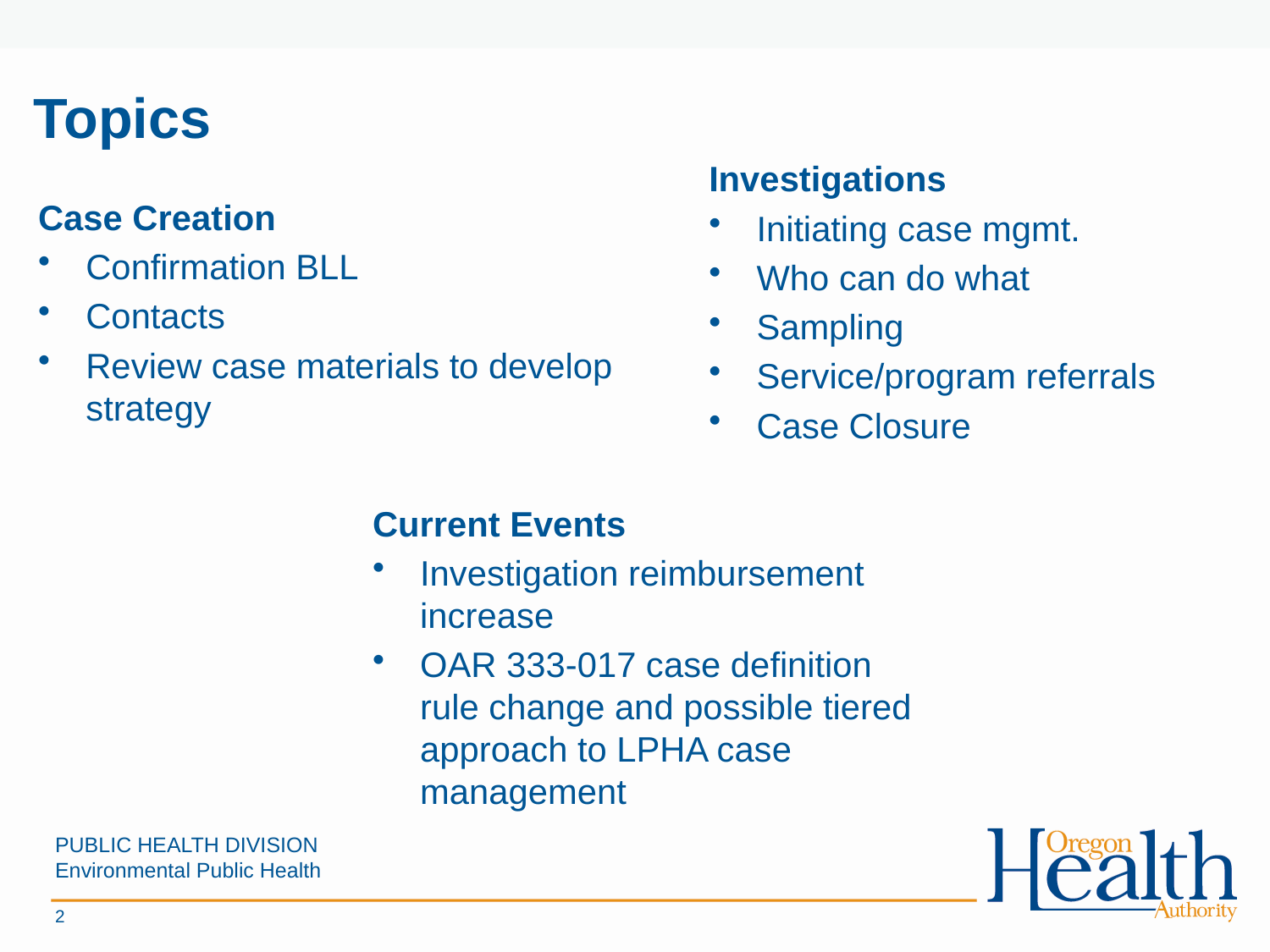

# Topics
Investigations
Initiating case mgmt.
Who can do what
Sampling
Service/program referrals
Case Closure
Case Creation
Confirmation BLL
Contacts
Review case materials to develop strategy

Current Events
Investigation reimbursement increase
OAR 333-017 case definition rule change and possible tiered approach to LPHA case management
PUBLIC HEALTH DIVISION
Environmental Public Health

2